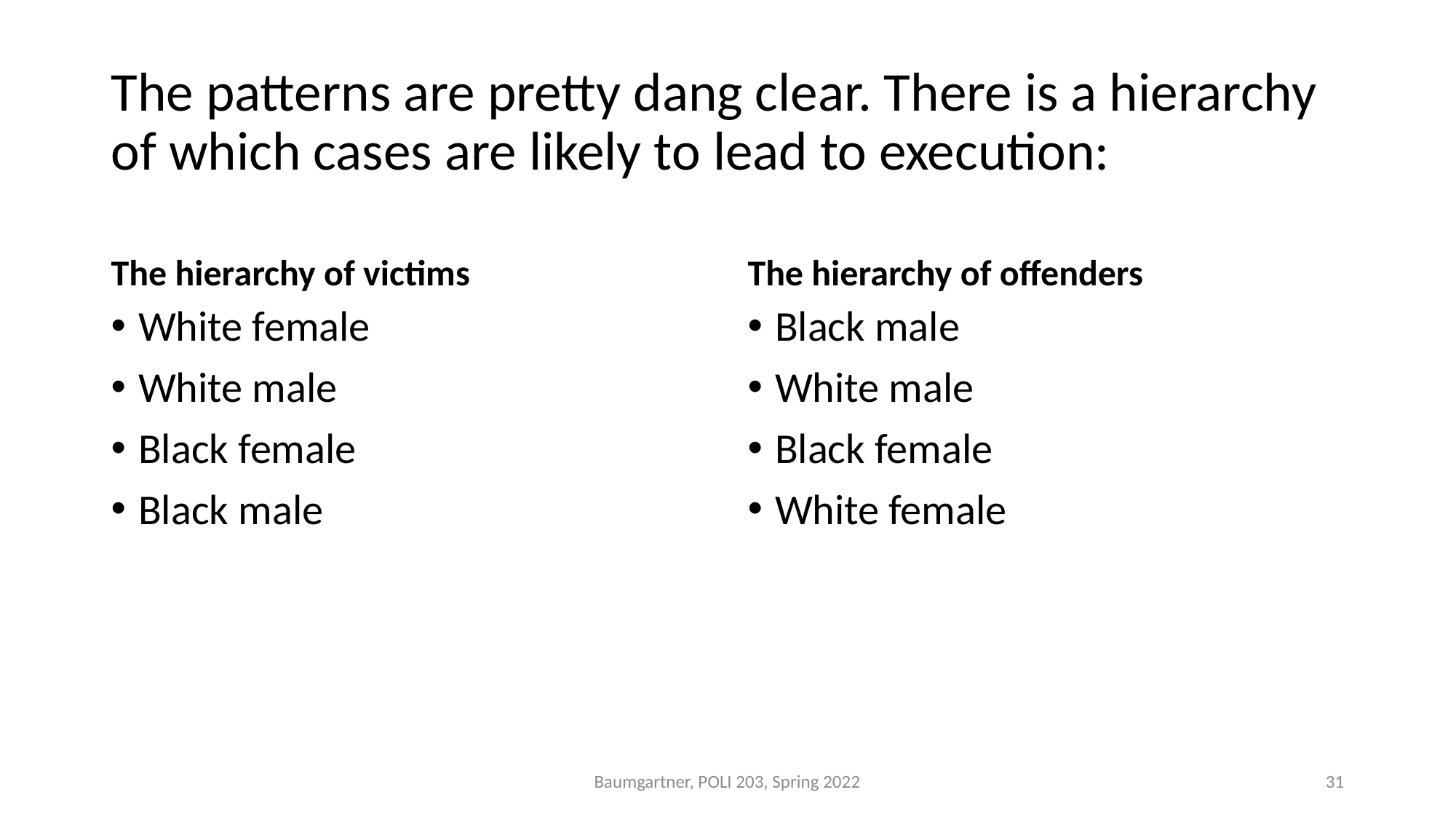

# The patterns are pretty dang clear. There is a hierarchy of which cases are likely to lead to execution:
The hierarchy of victims
The hierarchy of offenders
White female
White male
Black female
Black male
Black male
White male
Black female
White female
Baumgartner, POLI 203, Spring 2022
31